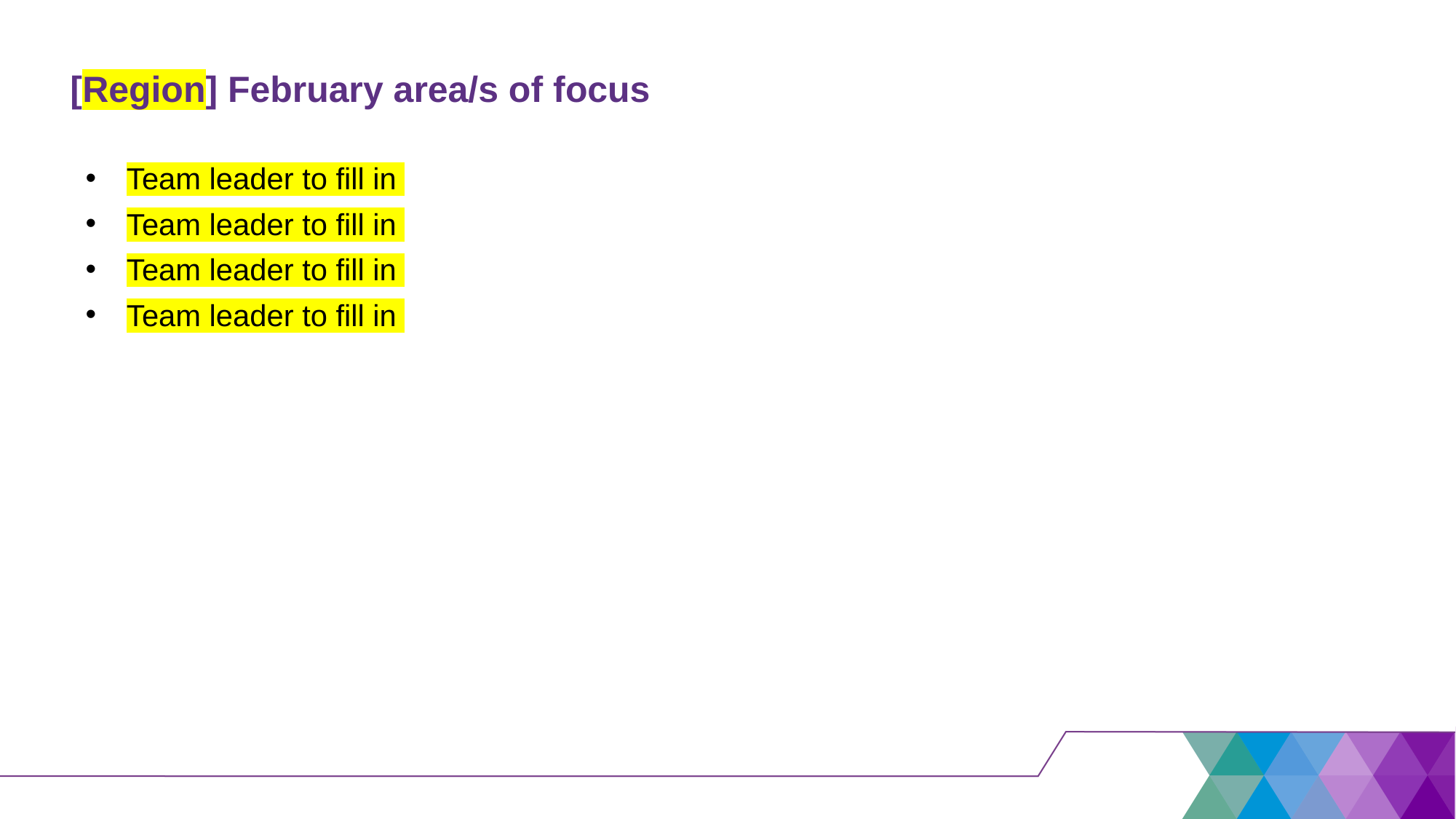

# [Region] February area/s of focus
Team leader to fill in
Team leader to fill in
Team leader to fill in
Team leader to fill in